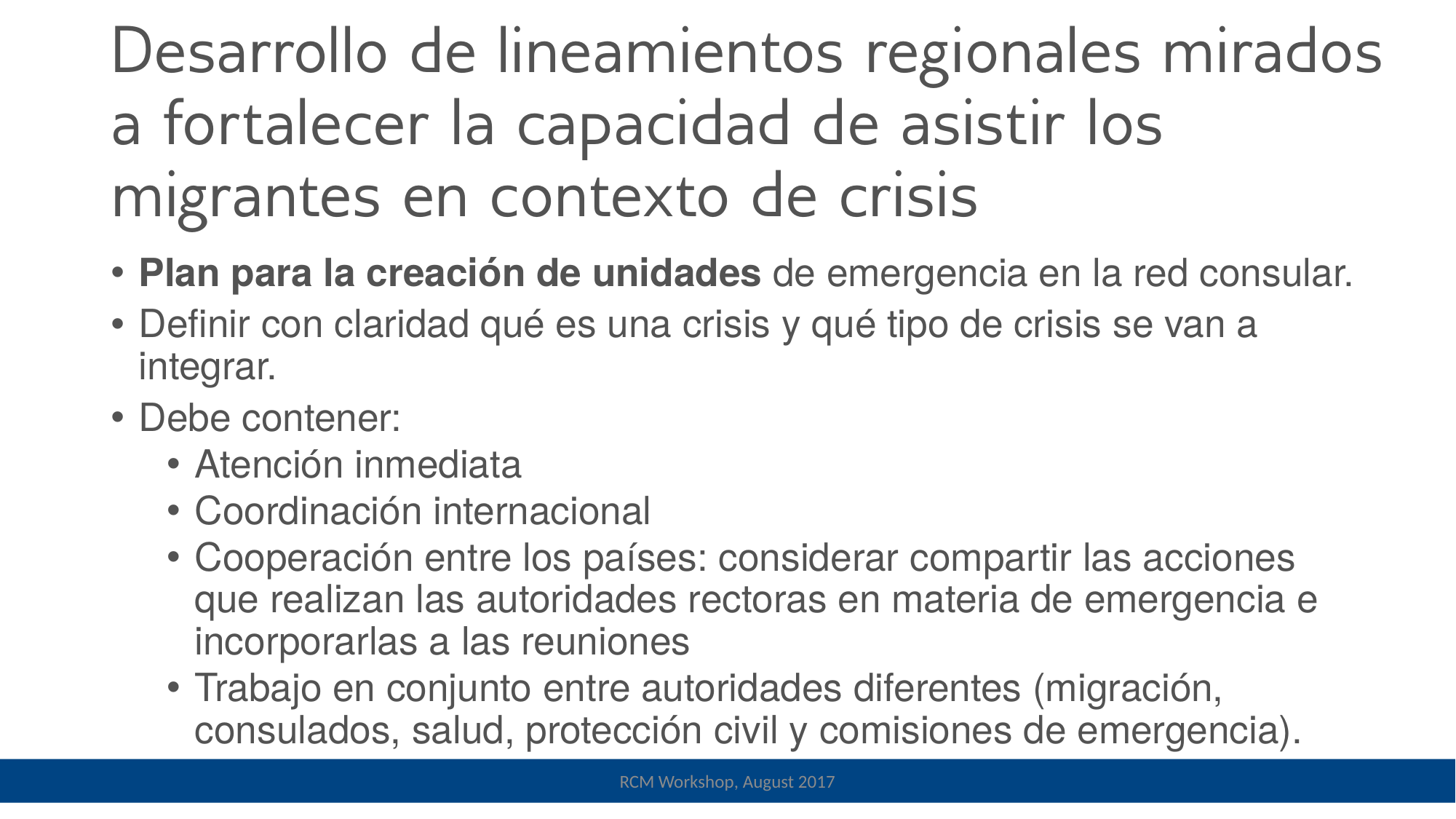

# Desarrollo de lineamientos regionales mirados a fortalecer la capacidad de asistir los migrantes en contexto de crisis
Plan para la creación de unidades de emergencia en la red consular.
Definir con claridad qué es una crisis y qué tipo de crisis se van a integrar.
Debe contener:
Atención inmediata
Coordinación internacional
Cooperación entre los países: considerar compartir las acciones que realizan las autoridades rectoras en materia de emergencia e incorporarlas a las reuniones
Trabajo en conjunto entre autoridades diferentes (migración, consulados, salud, protección civil y comisiones de emergencia).

RCM Workshop, August 2017
RCM Workshop, August 2017